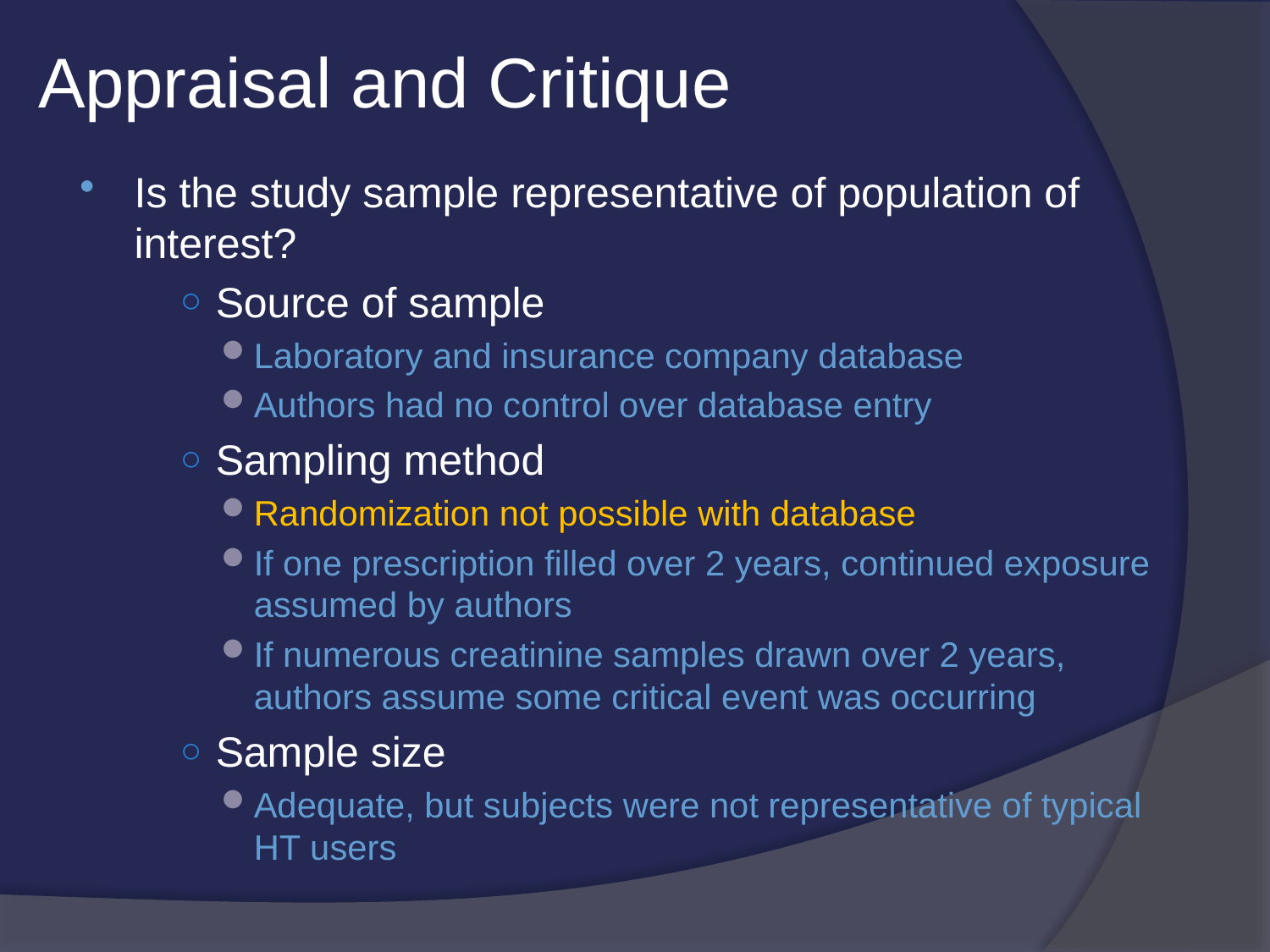

# Appraisal and Critique
Is the study sample representative of population of interest?
Source of sample
Laboratory and insurance company database
Authors had no control over database entry
Sampling method
Randomization not possible with database
If one prescription filled over 2 years, continued exposure assumed by authors
If numerous creatinine samples drawn over 2 years, authors assume some critical event was occurring
Sample size
Adequate, but subjects were not representative of typical HT users